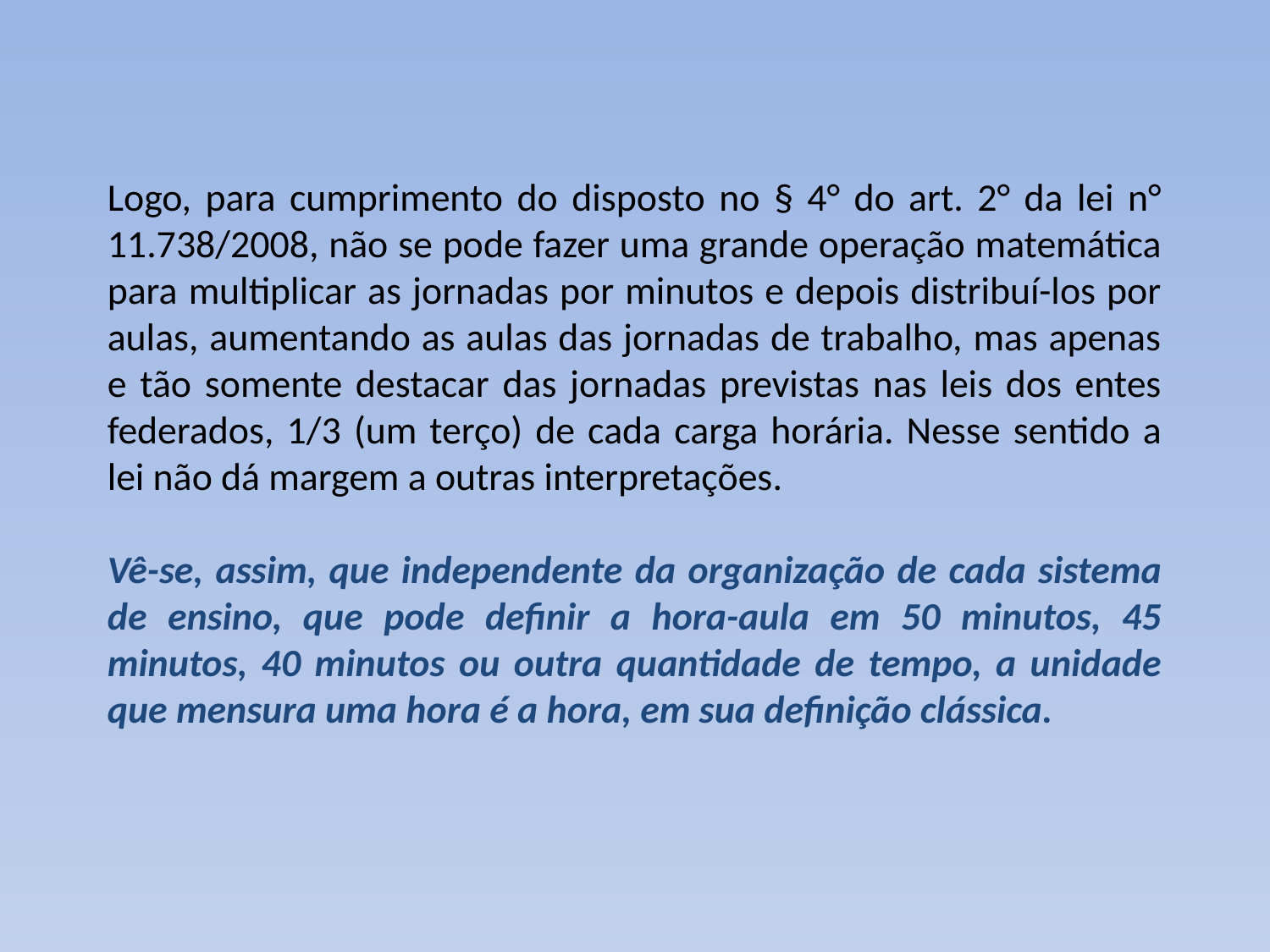

Logo, para cumprimento do disposto no § 4° do art. 2° da lei n° 11.738/2008, não se pode fazer uma grande operação matemática para multiplicar as jornadas por minutos e depois distribuí-los por aulas, aumentando as aulas das jornadas de trabalho, mas apenas e tão somente destacar das jornadas previstas nas leis dos entes federados, 1/3 (um terço) de cada carga horária. Nesse sentido a lei não dá margem a outras interpretações.

Vê-se, assim, que independente da organização de cada sistema de ensino, que pode definir a hora-aula em 50 minutos, 45 minutos, 40 minutos ou outra quantidade de tempo, a unidade que mensura uma hora é a hora, em sua definição clássica.